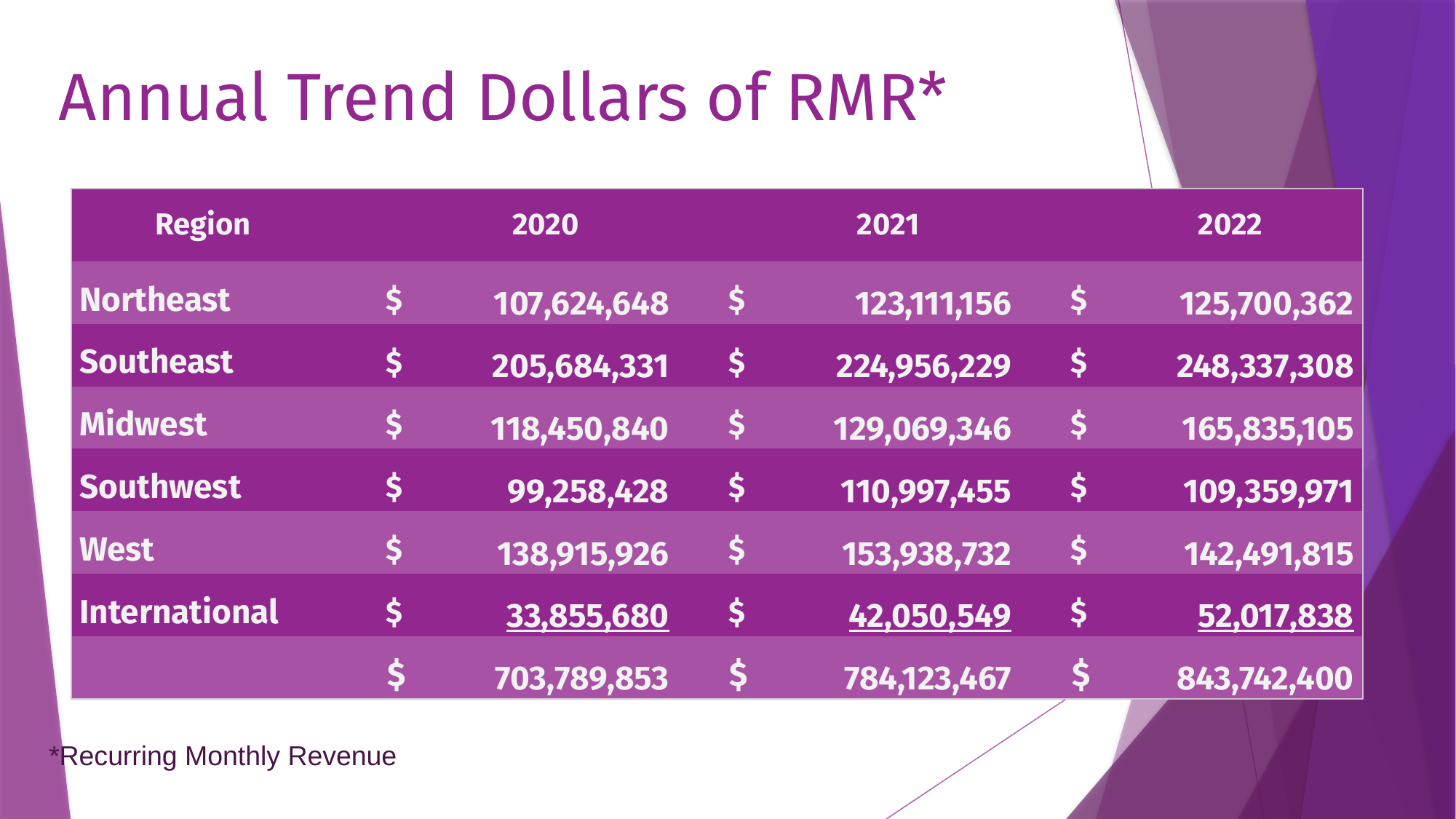

# Annual Trend Dollars of RMR*
| Region |  | 2020 |  | 2021 |  | 2022 |
| --- | --- | --- | --- | --- | --- | --- |
| Northeast | $ | 107,624,648 | $ | 123,111,156 | $ | 125,700,362 |
| Southeast | $ | 205,684,331 | $ | 224,956,229 | $ | 248,337,308 |
| Midwest | $ | 118,450,840 | $ | 129,069,346 | $ | 165,835,105 |
| Southwest | $ | 99,258,428 | $ | 110,997,455 | $ | 109,359,971 |
| West | $ | 138,915,926 | $ | 153,938,732 | $ | 142,491,815 |
| International | $ | 33,855,680 | $ | 42,050,549 | $ | 52,017,838 |
|  | $ | 703,789,853 | $ | 784,123,467 | $ | 843,742,400 |
*Recurring Monthly Revenue